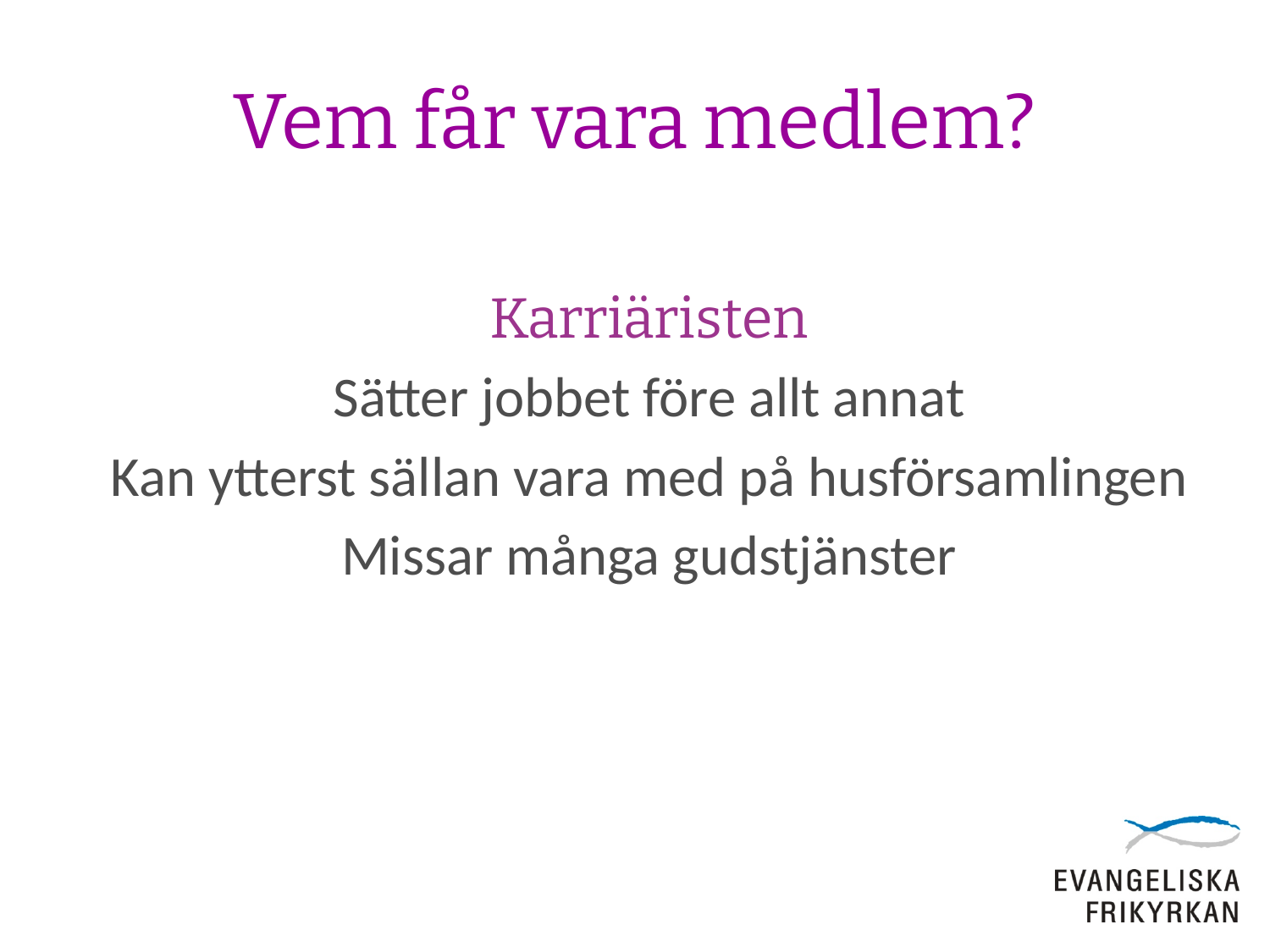

# Vem får vara medlem?

Karriäristen
Sätter jobbet före allt annat
Kan ytterst sällan vara med på husförsamlingen
Missar många gudstjänster